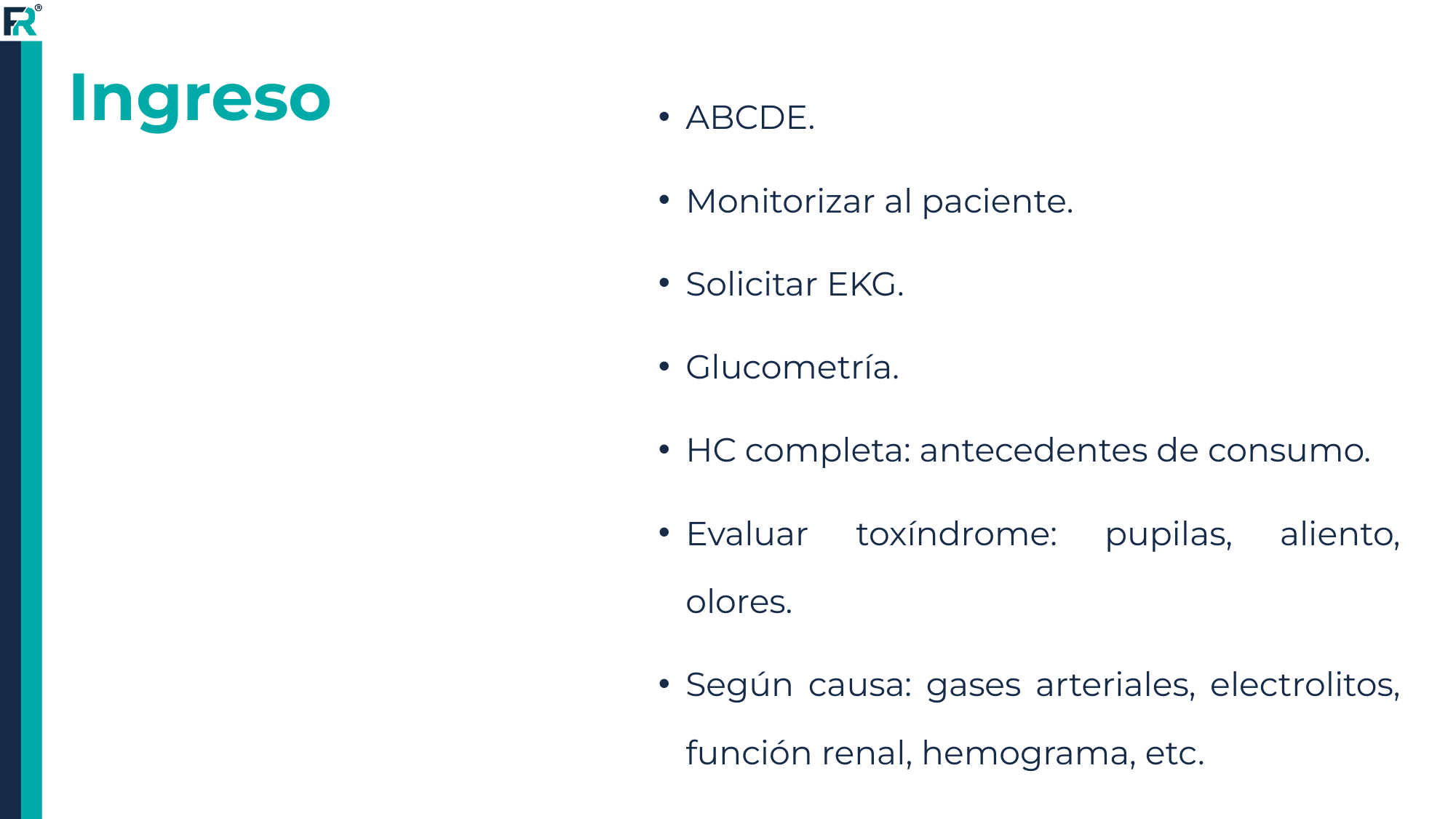

# Ingreso
ABCDE.
Monitorizar al paciente.
Solicitar EKG.
Glucometría.
HC completa: antecedentes de consumo.
Evaluar toxíndrome: pupilas, aliento, olores.
Según causa: gases arteriales, electrolitos, función renal, hemograma, etc.